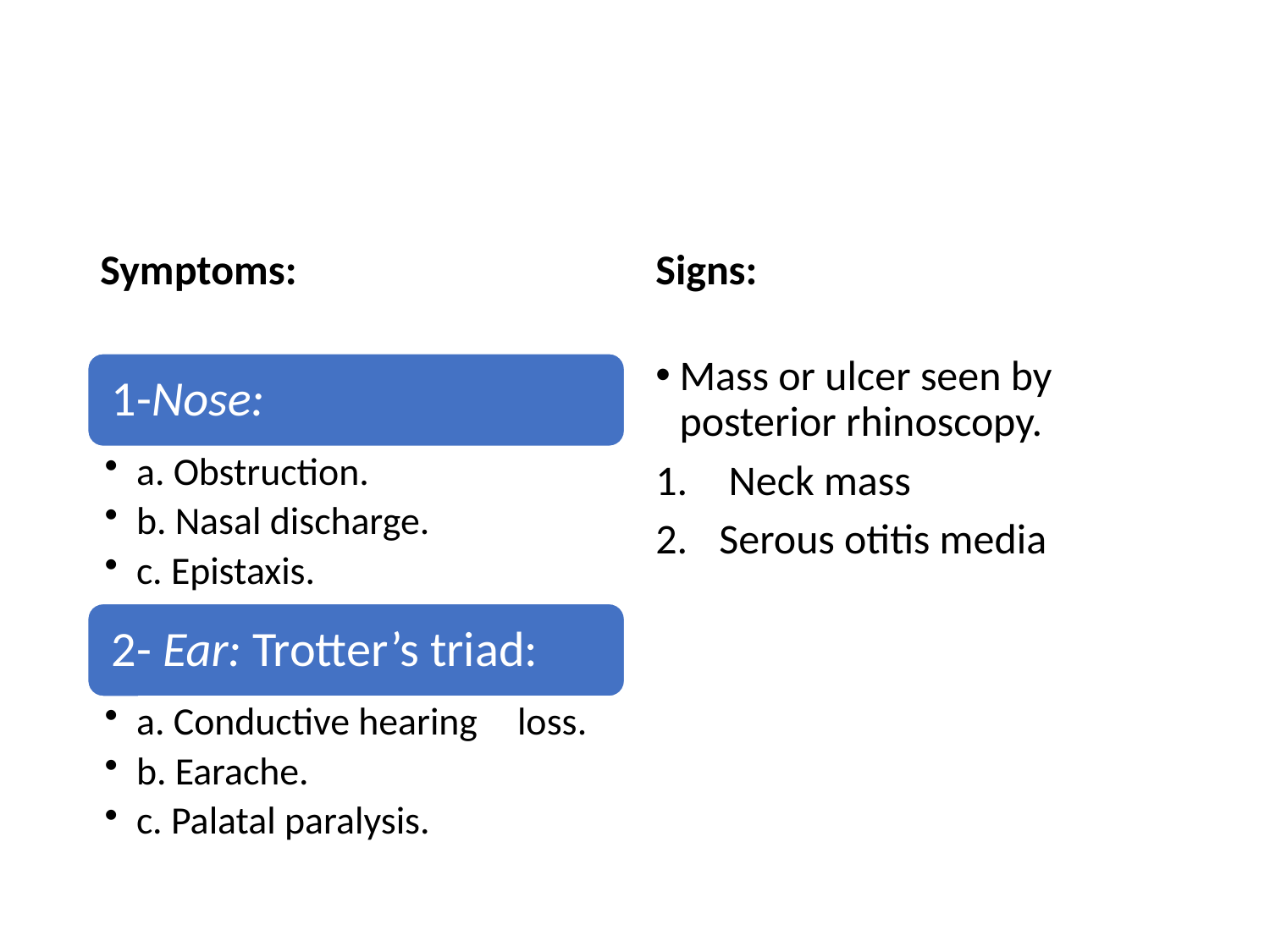

#
Symptoms:

Signs:

1-Nose:
a. Obstruction.
b. Nasal discharge.
c. Epistaxis.
2- Ear: Trotter’s triad:
a. Conductive hearing 	loss.
b. Earache.
c. Palatal paralysis.
Mass or ulcer seen by posterior rhinoscopy.
 Neck mass
Serous otitis media